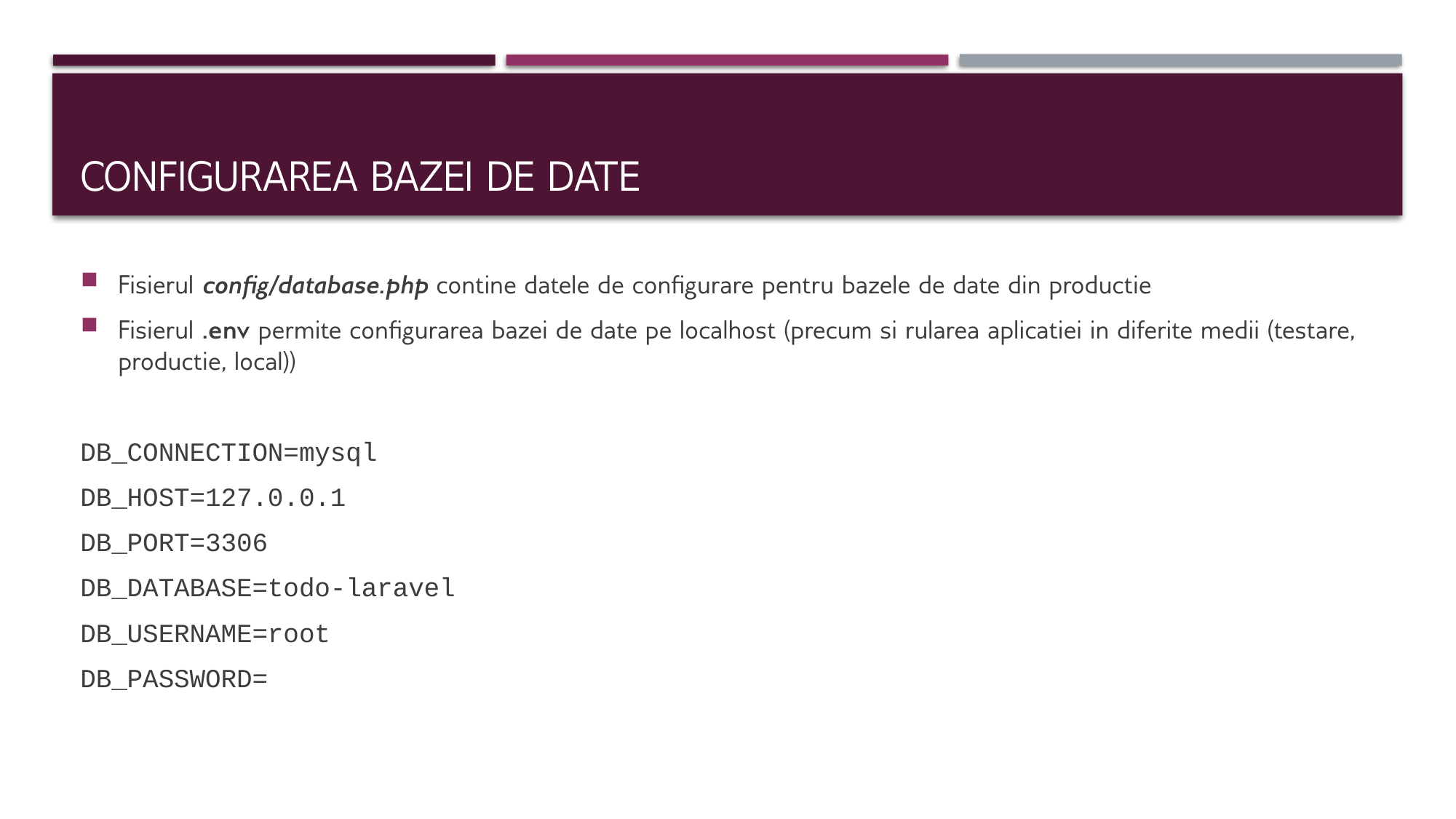

# CONFIGURAREA BAZEI DE DATE
Fisierul config/database.php contine datele de configurare pentru bazele de date din productie
Fisierul .env permite configurarea bazei de date pe localhost (precum si rularea aplicatiei in diferite medii (testare, productie, local))

DB_CONNECTION=mysql
DB_HOST=127.0.0.1
DB_PORT=3306
DB_DATABASE=todo-laravel
DB_USERNAME=root
DB_PASSWORD=